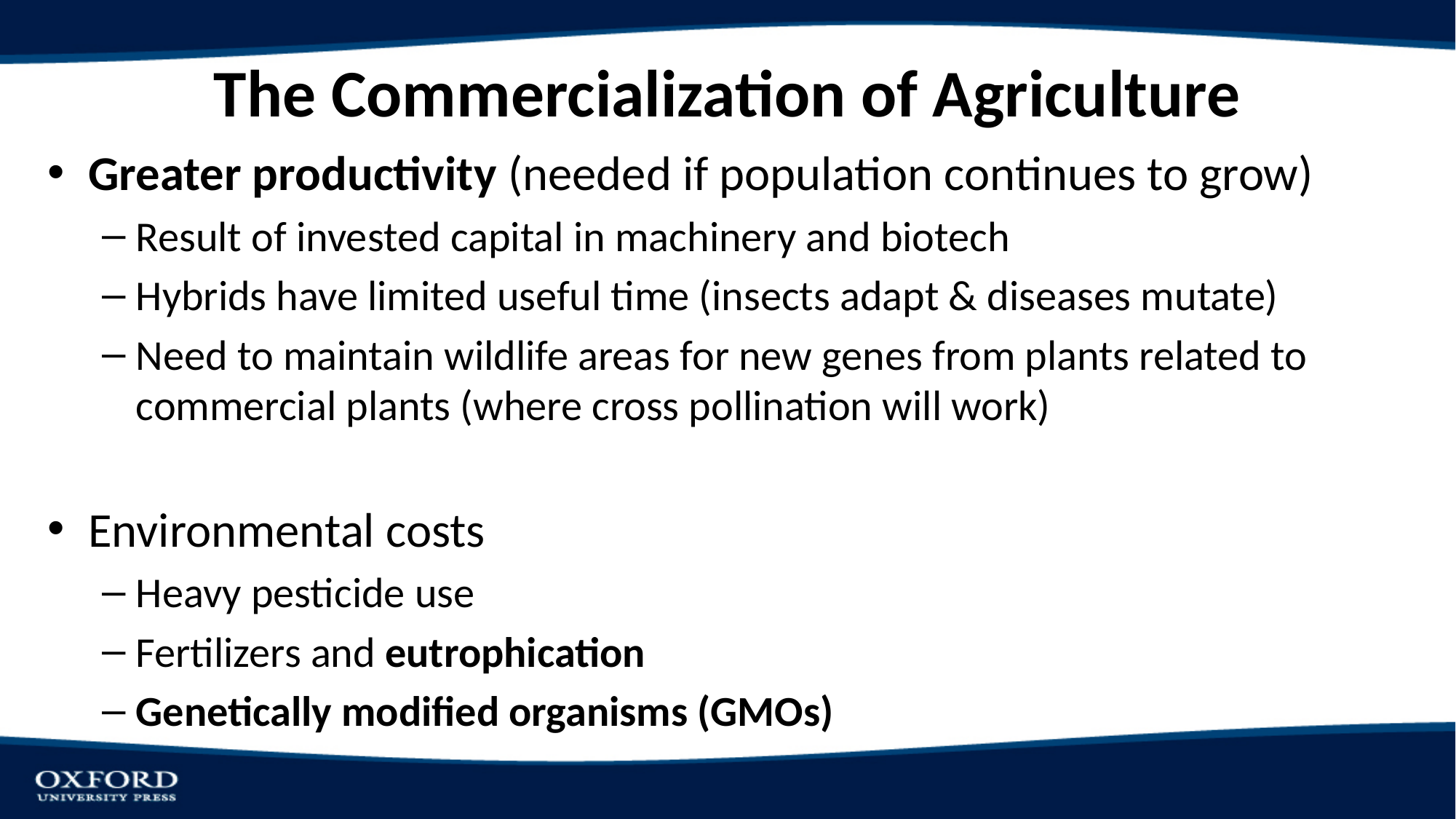

# The Commercialization of Agriculture
Greater productivity (needed if population continues to grow)
Result of invested capital in machinery and biotech
Hybrids have limited useful time (insects adapt & diseases mutate)
Need to maintain wildlife areas for new genes from plants related to commercial plants (where cross pollination will work)

Environmental costs
Heavy pesticide use
Fertilizers and eutrophication
Genetically modified organisms (GMOs)